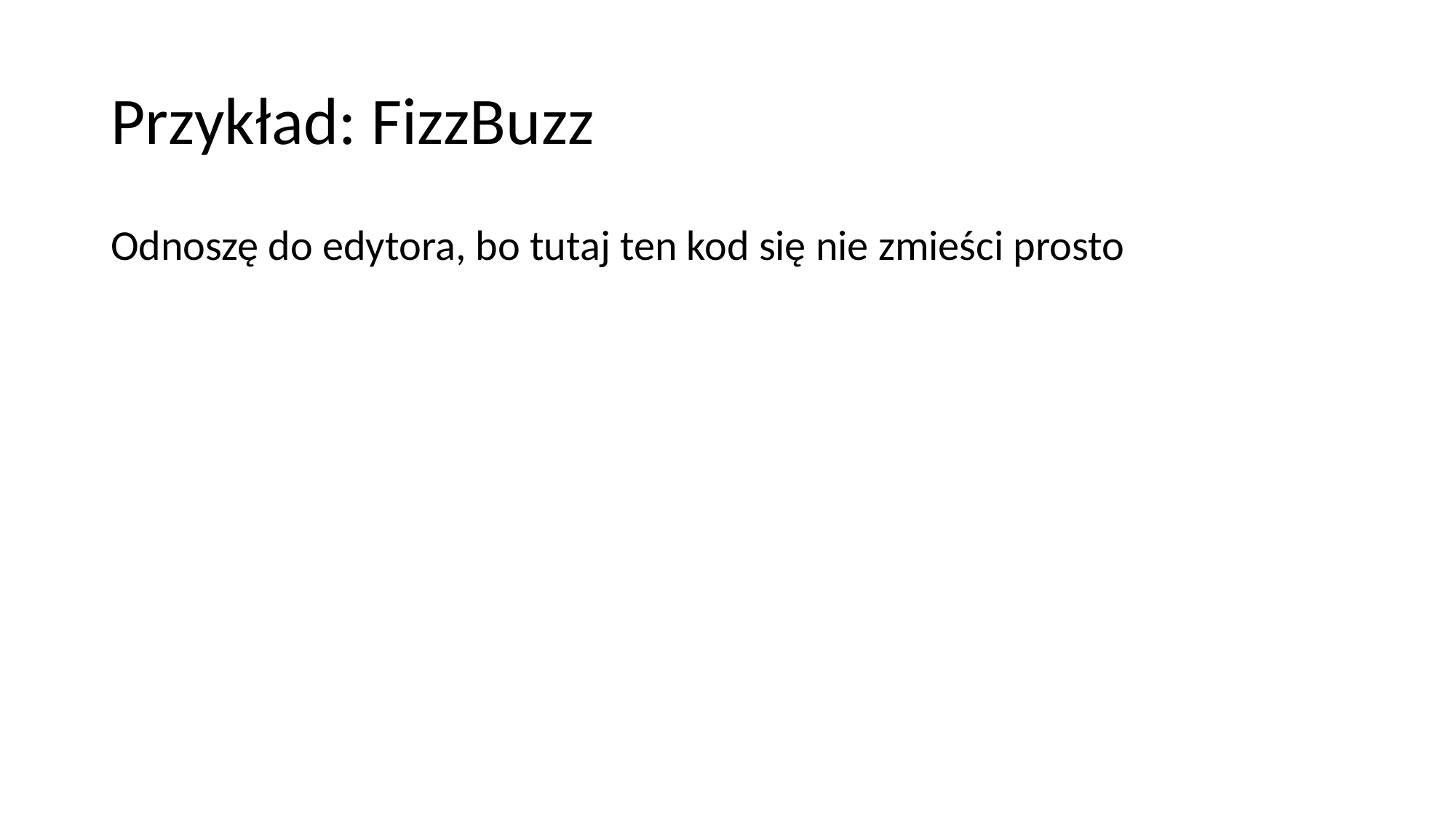

# Przykład: FizzBuzz
Odnoszę do edytora, bo tutaj ten kod się nie zmieści prosto